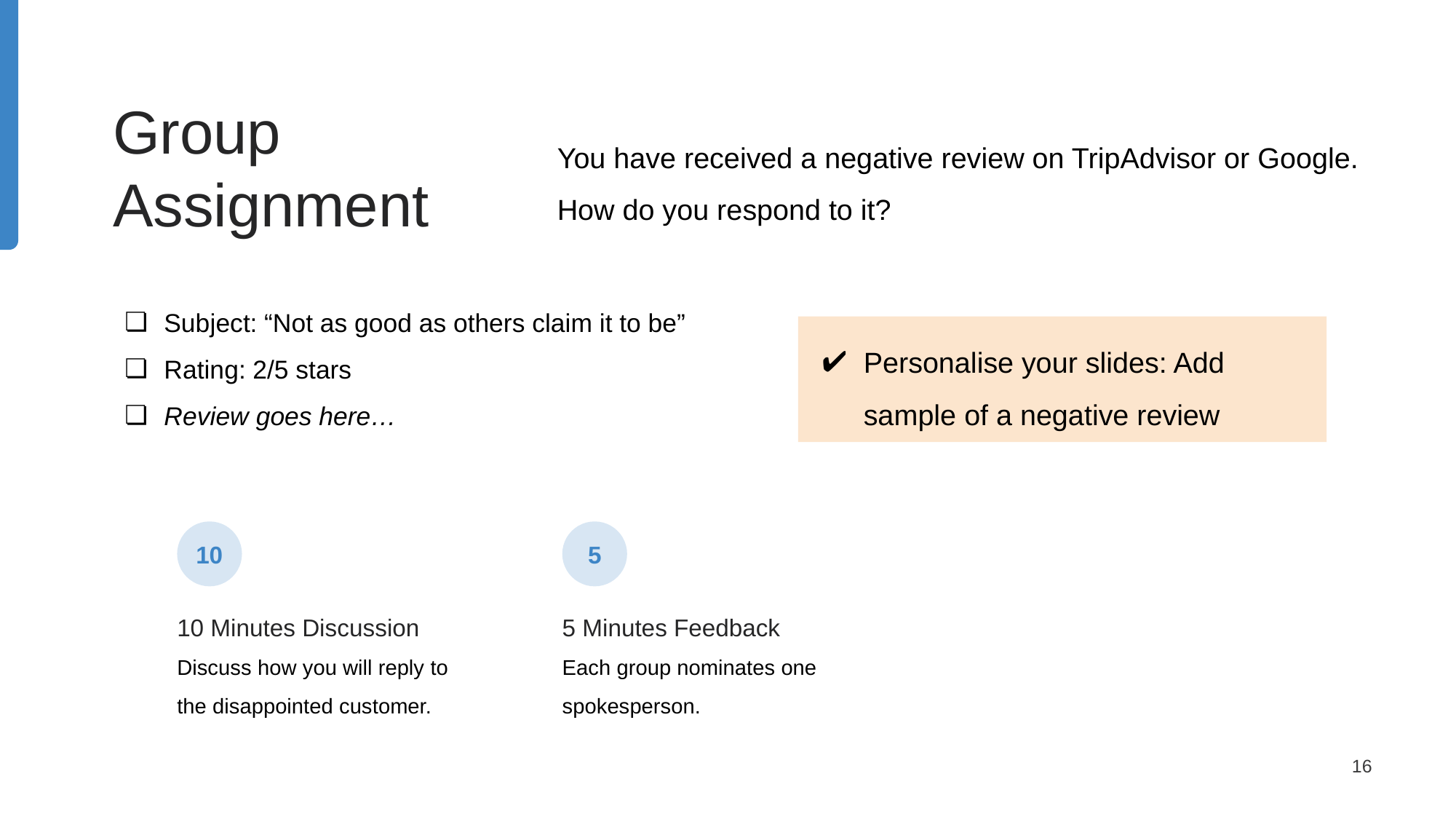

Group
Assignment

You have received a negative review on TripAdvisor or Google. How do you respond to it?
Subject: “Not as good as others claim it to be”
Rating: 2/5 stars
Review goes here…
Personalise your slides: Add sample of a negative review
10
10 Minutes Discussion
Discuss how you will reply to the disappointed customer.

5
5 Minutes Feedback
Each group nominates one spokesperson.
16